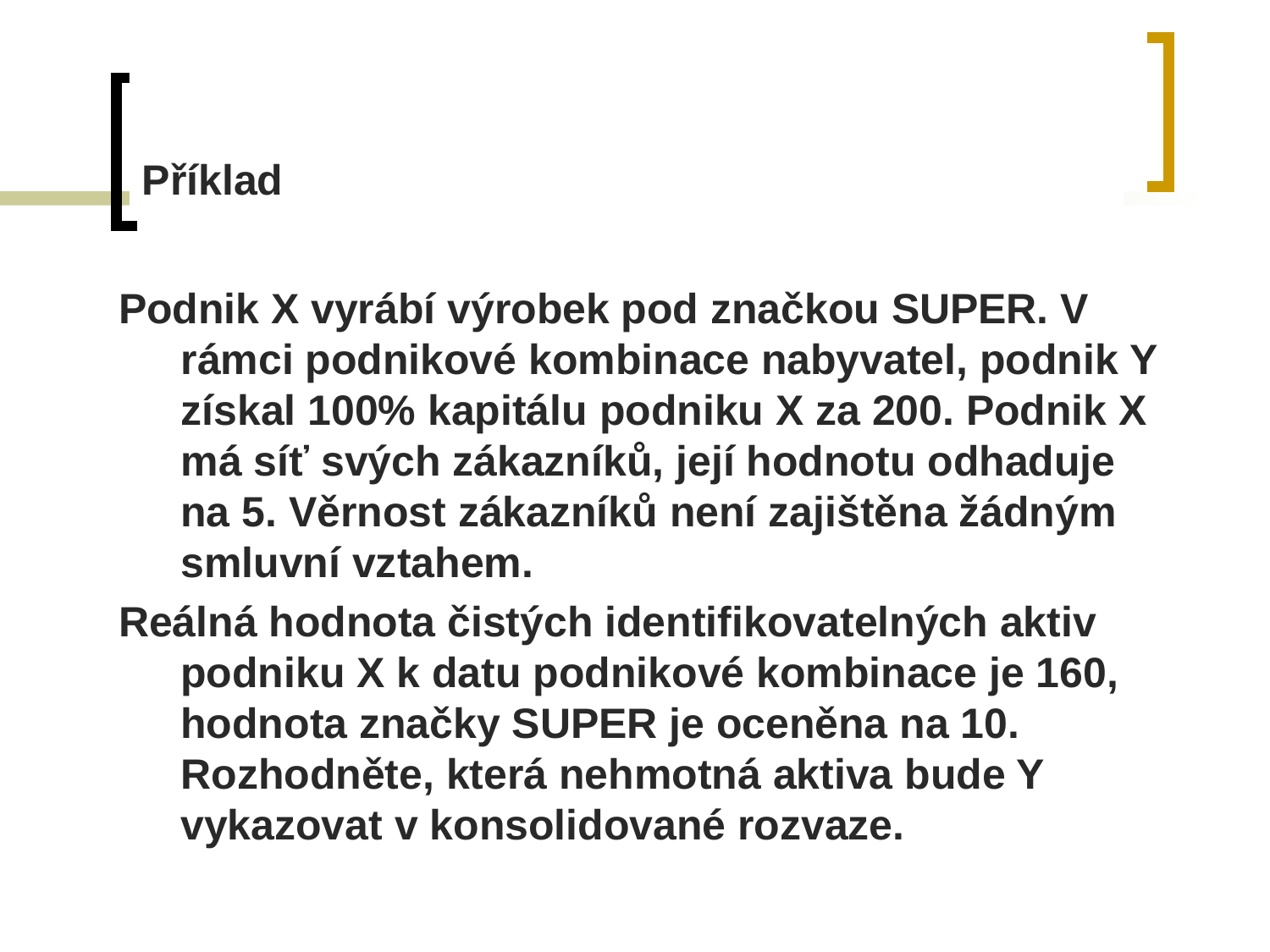

# Příklad
Podnik X vyrábí výrobek pod značkou SUPER. V rámci podnikové kombinace nabyvatel, podnik Y získal 100% kapitálu podniku X za 200. Podnik X má síť svých zákazníků, její hodnotu odhaduje na 5. Věrnost zákazníků není zajištěna žádným smluvní vztahem.
Reálná hodnota čistých identifikovatelných aktiv podniku X k datu podnikové kombinace je 160, hodnota značky SUPER je oceněna na 10. Rozhodněte, která nehmotná aktiva bude Y vykazovat v konsolidované rozvaze.